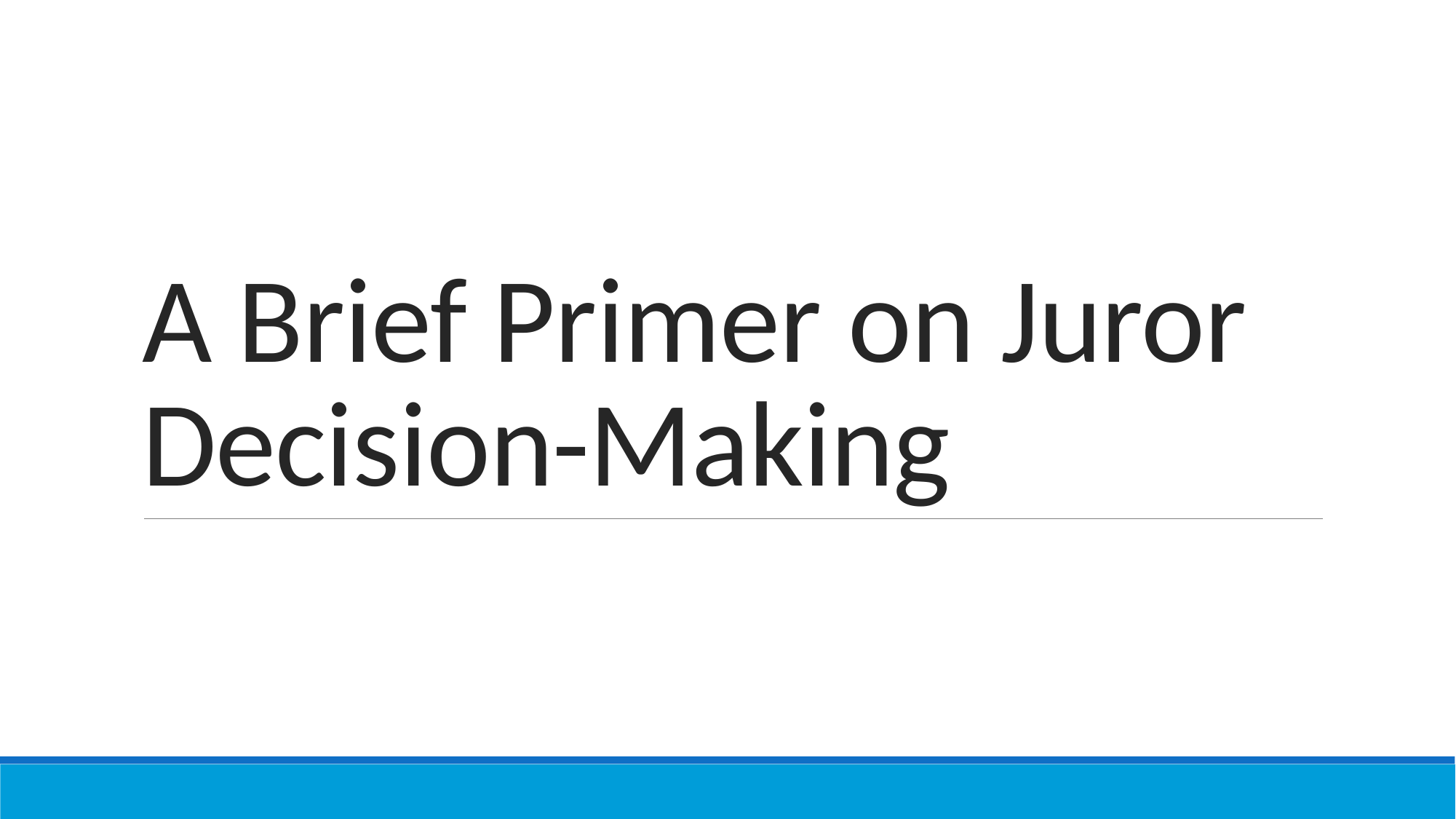

# A Brief Primer on Juror Decision-Making